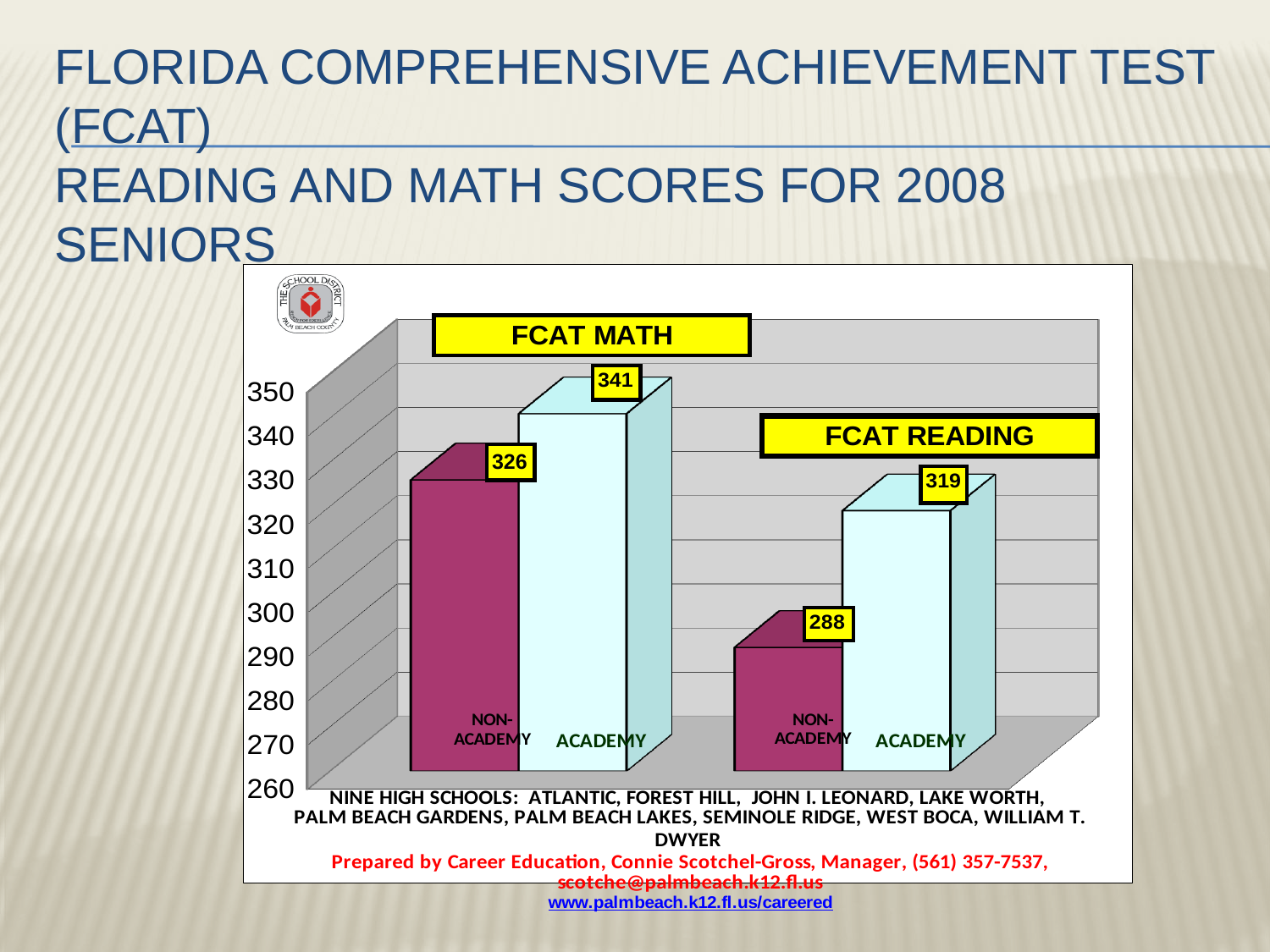

# Florida Comprehensive Achievement Test (FCAT) Reading and Math Scores for 2008 Seniors

[unsupported chart]

326